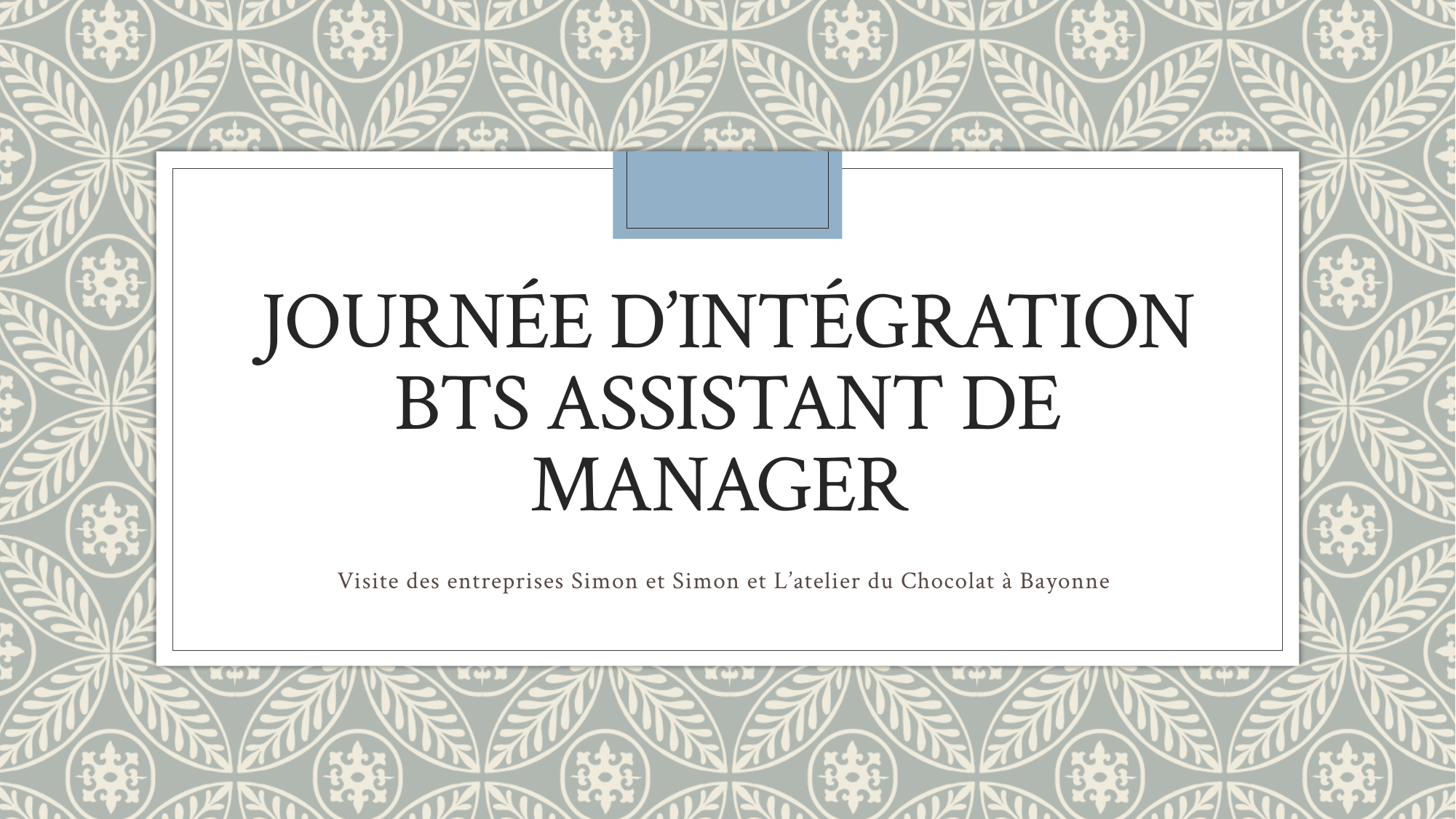

# Journée d’intégration BTS Assistant de manager
Visite des entreprises Simon et Simon et L’atelier du Chocolat à Bayonne